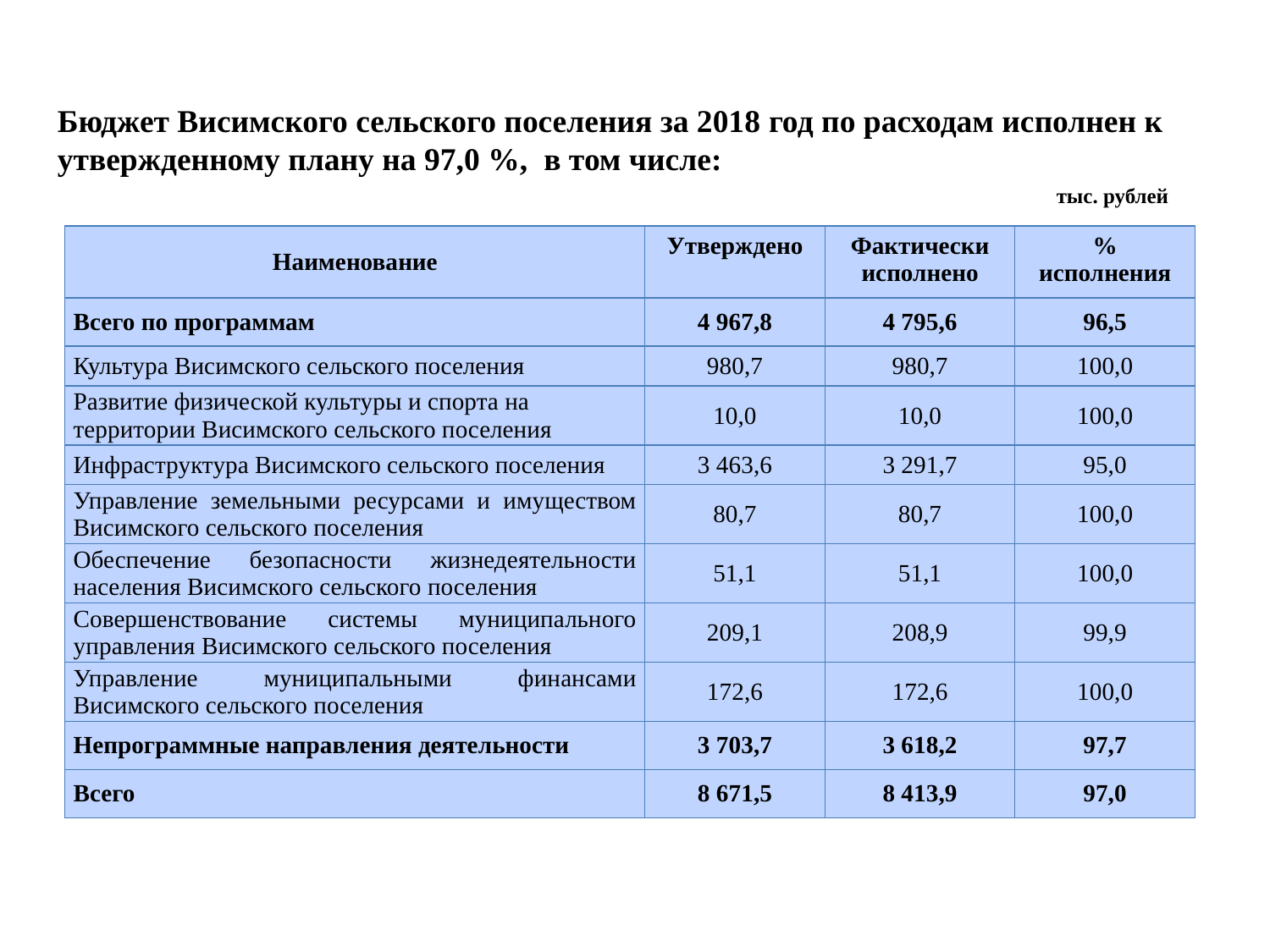

Бюджет Висимского сельского поселения за 2018 год по расходам исполнен к утвержденному плану на 97,0 %,  в том числе:
тыс. рублей
| Наименование | Утверждено | Фактически исполнено | % исполнения |
| --- | --- | --- | --- |
| Всего по программам | 4 967,8 | 4 795,6 | 96,5 |
| Культура Висимского сельского поселения | 980,7 | 980,7 | 100,0 |
| Развитие физической культуры и спорта на территории Висимского сельского поселения | 10,0 | 10,0 | 100,0 |
| Инфраструктура Висимского сельского поселения | 3 463,6 | 3 291,7 | 95,0 |
| Управление земельными ресурсами и имуществом Висимского сельского поселения | 80,7 | 80,7 | 100,0 |
| Обеспечение безопасности жизнедеятельности населения Висимского сельского поселения | 51,1 | 51,1 | 100,0 |
| Совершенствование системы муниципального управления Висимского сельского поселения | 209,1 | 208,9 | 99,9 |
| Управление муниципальными финансами Висимского сельского поселения | 172,6 | 172,6 | 100,0 |
| Непрограммные направления деятельности | 3 703,7 | 3 618,2 | 97,7 |
| Всего | 8 671,5 | 8 413,9 | 97,0 |